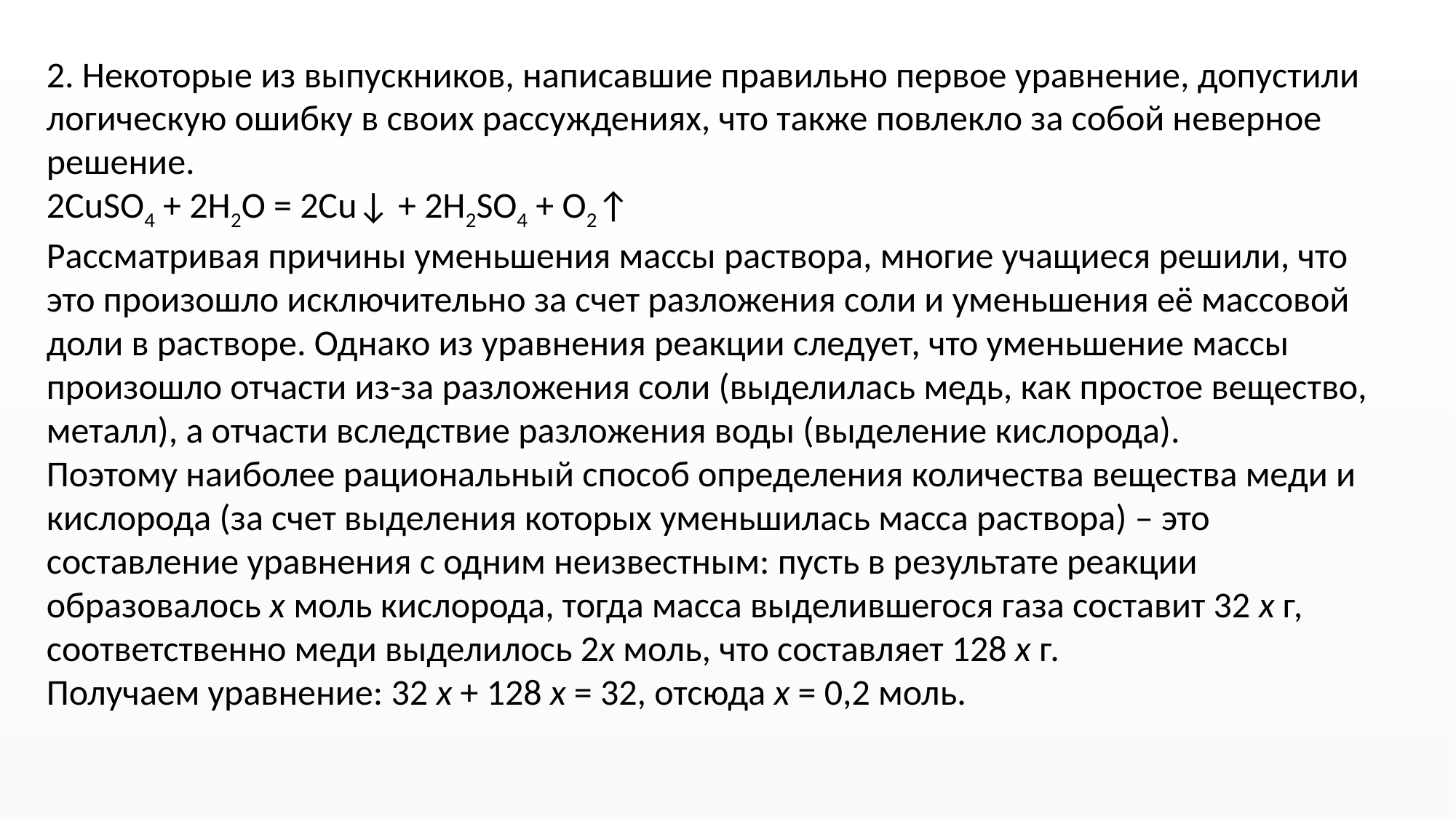

2. Некоторые из выпускников, написавшие правильно первое уравнение, допустили логическую ошибку в своих рассуждениях, что также повлекло за собой неверное решение.
2CuSO4 + 2H2O = 2Cu↓ + 2H2SO4 + O2↑
Рассматривая причины уменьшения массы раствора, многие учащиеся решили, что это произошло исключительно за счет разложения соли и уменьшения её массовой доли в растворе. Однако из уравнения реакции следует, что уменьшение массы произошло отчасти из-за разложения соли (выделилась медь, как простое вещество, металл), а отчасти вследствие разложения воды (выделение кислорода).
Поэтому наиболее рациональный способ определения количества вещества меди и кислорода (за счет выделения которых уменьшилась масса раствора) – это составление уравнения с одним неизвестным: пусть в результате реакции образовалось х моль кислорода, тогда масса выделившегося газа составит 32 х г, соответственно меди выделилось 2х моль, что составляет 128 х г.
Получаем уравнение: 32 х + 128 х = 32, отсюда х = 0,2 моль.